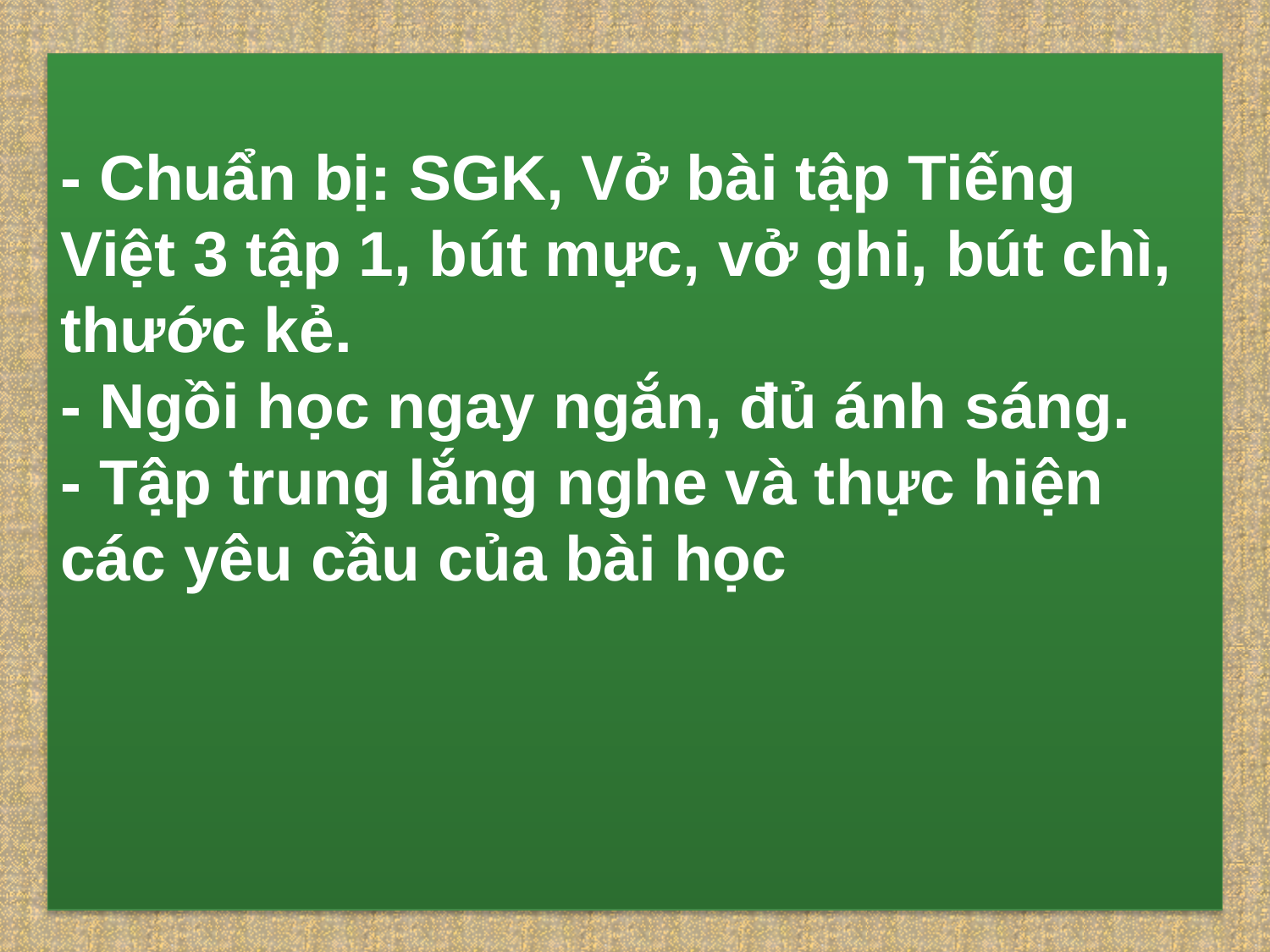

- Chuẩn bị: SGK, Vở bài tập Tiếng Việt 3 tập 1, bút mực, vở ghi, bút chì, thước kẻ.
- Ngồi học ngay ngắn, đủ ánh sáng.
- Tập trung lắng nghe và thực hiện các yêu cầu của bài học